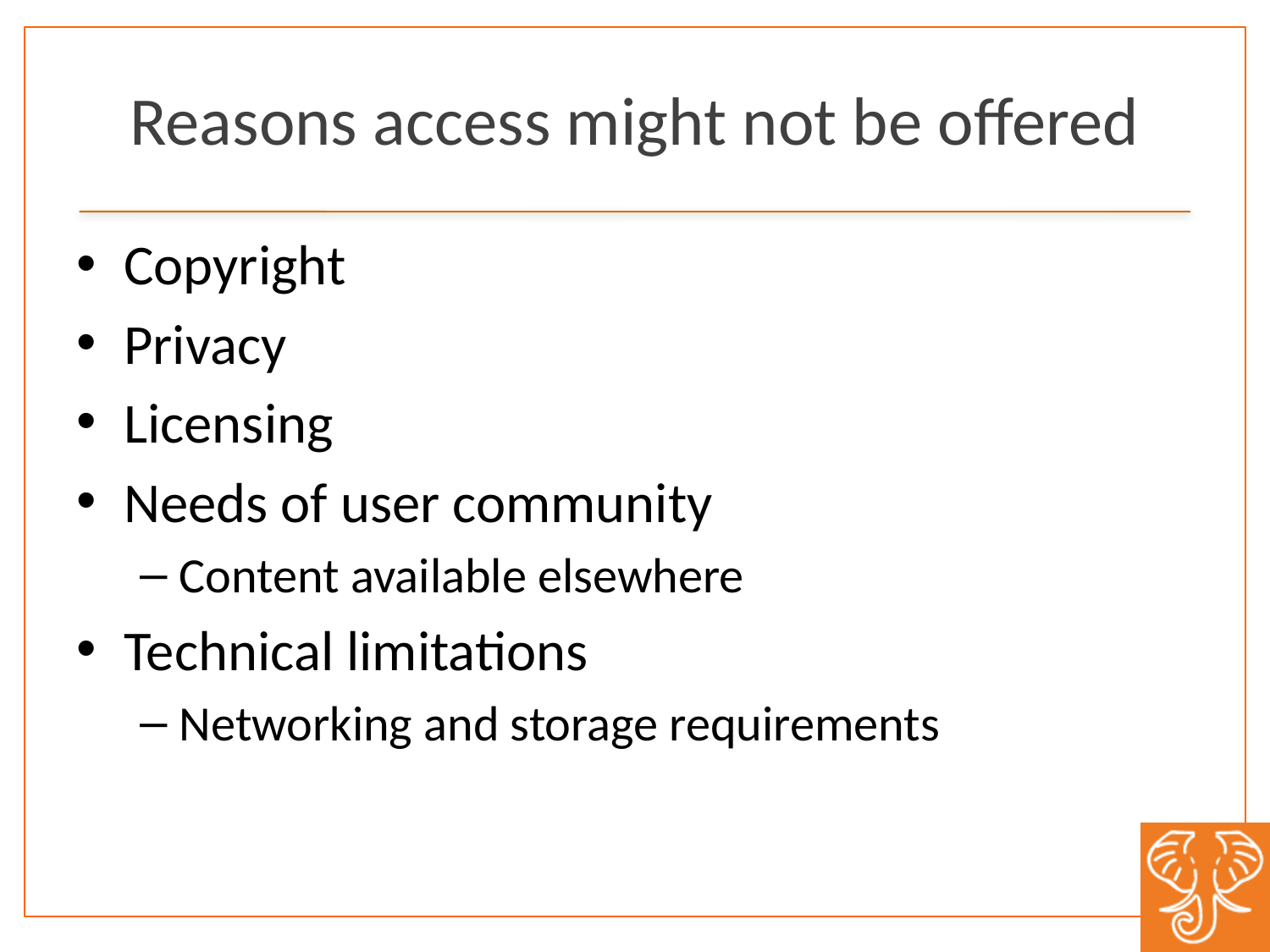

# Reasons access might not be offered
Copyright
Privacy
Licensing
Needs of user community
Content available elsewhere
Technical limitations
Networking and storage requirements